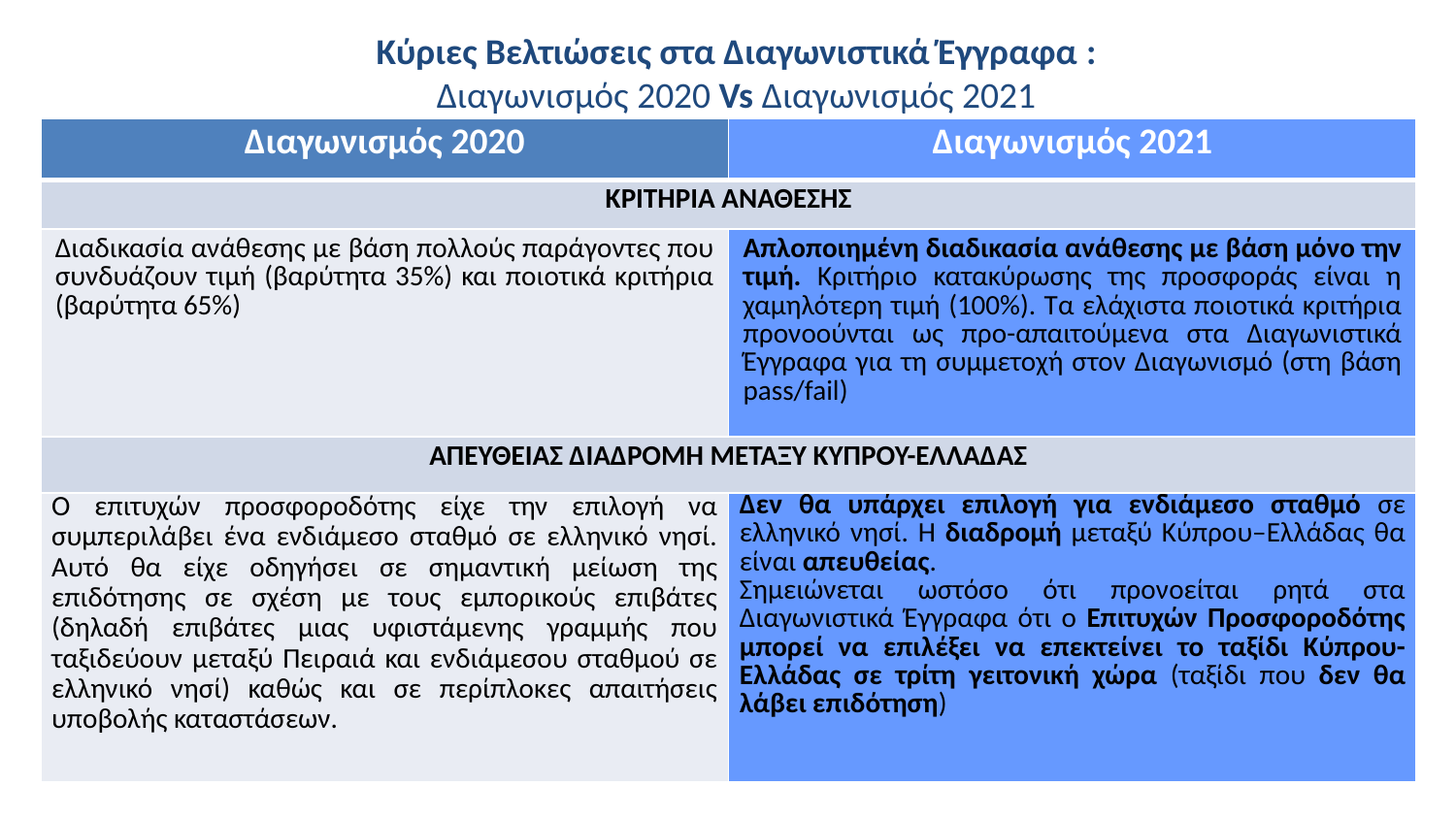

# Κύριες Βελτιώσεις στα Διαγωνιστικά Έγγραφα : Διαγωνισμός 2020 Vs Διαγωνισμός 2021
| Διαγωνισμός 2020 | Διαγωνισμός 2021 |
| --- | --- |
| ΚΡΙΤΗΡΙΑ ΑΝΑΘΕΣΗΣ |  |
| Διαδικασία ανάθεσης με βάση πολλούς παράγοντες που συνδυάζουν τιμή (βαρύτητα 35%) και ποιοτικά κριτήρια (βαρύτητα 65%) | Απλοποιημένη διαδικασία ανάθεσης με βάση μόνο την τιμή. Κριτήριο κατακύρωσης της προσφοράς είναι η χαμηλότερη τιμή (100%). Τα ελάχιστα ποιοτικά κριτήρια προνοούνται ως προ-απαιτούμενα στα Διαγωνιστικά Έγγραφα για τη συμμετοχή στον Διαγωνισμό (στη βάση pass/fail) |
| ΑΠΕΥΘΕΙΑΣ ΔΙΑΔΡΟΜΗ ΜΕΤΑΞΥ ΚΥΠΡΟΥ-ΕΛΛΑΔΑΣ |  |
| Ο επιτυχών προσφοροδότης είχε την επιλογή να συμπεριλάβει ένα ενδιάμεσο σταθμό σε ελληνικό νησί. Αυτό θα είχε οδηγήσει σε σημαντική μείωση της επιδότησης σε σχέση με τους εμπορικούς επιβάτες (δηλαδή επιβάτες μιας υφιστάμενης γραμμής που ταξιδεύουν μεταξύ Πειραιά και ενδιάμεσου σταθμού σε ελληνικό νησί) καθώς και σε περίπλοκες απαιτήσεις υποβολής καταστάσεων. | Δεν θα υπάρχει επιλογή για ενδιάμεσο σταθμό σε ελληνικό νησί. Η διαδρομή μεταξύ Κύπρου–Ελλάδας θα είναι απευθείας. Σημειώνεται ωστόσο ότι προνοείται ρητά στα Διαγωνιστικά Έγγραφα ότι ο Επιτυχών Προσφοροδότης μπορεί να επιλέξει να επεκτείνει το ταξίδι Κύπρου-Ελλάδας σε τρίτη γειτονική χώρα (ταξίδι που δεν θα λάβει επιδότηση) |